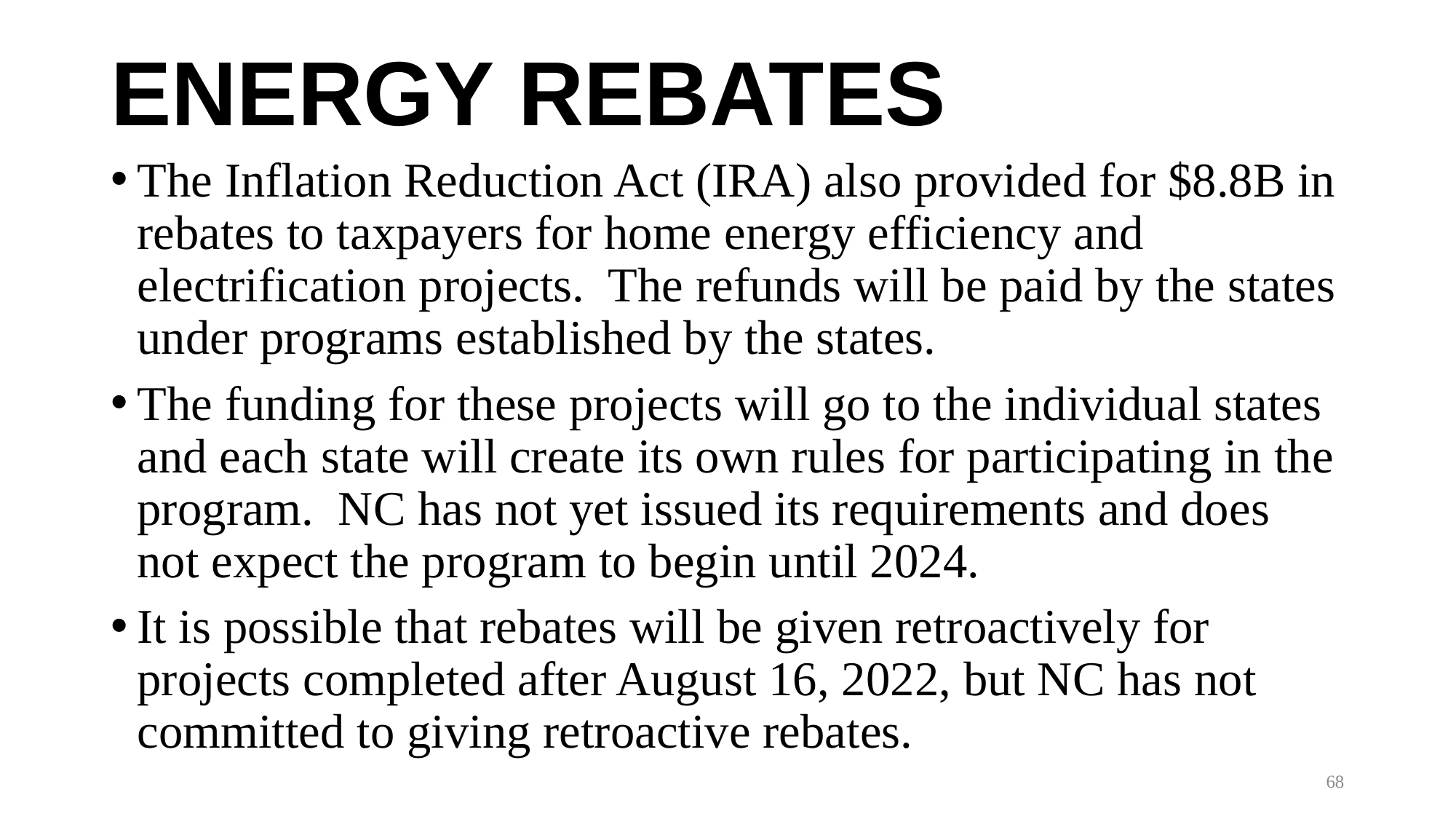

# ENERGY REBATES
The Inflation Reduction Act (IRA) also provided for $8.8B in rebates to taxpayers for home energy efficiency and electrification projects.  The refunds will be paid by the states under programs established by the states.
The funding for these projects will go to the individual states and each state will create its own rules for participating in the program.  NC has not yet issued its requirements and does not expect the program to begin until 2024.
It is possible that rebates will be given retroactively for projects completed after August 16, 2022, but NC has not committed to giving retroactive rebates.
68